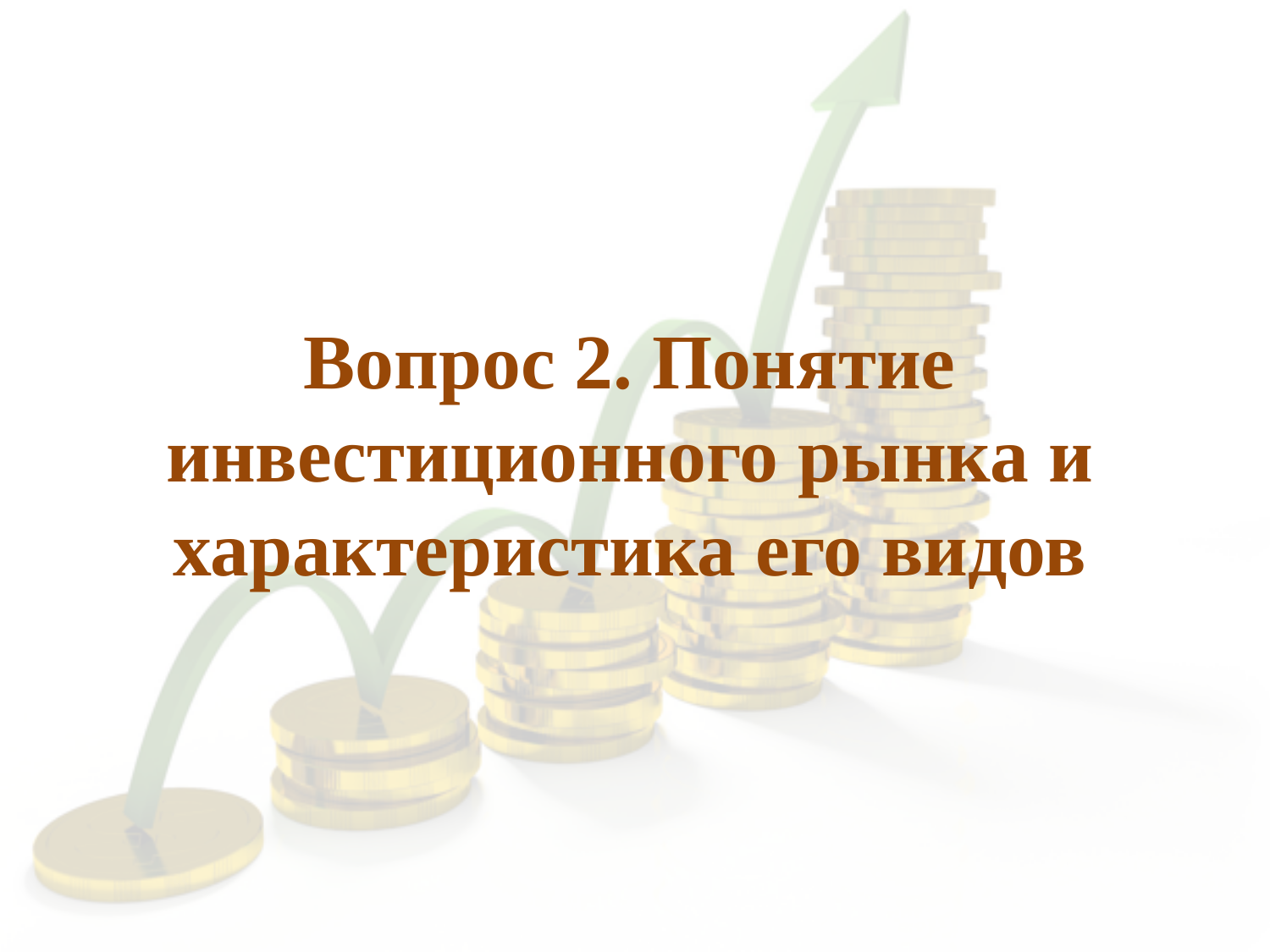

# Вопрос 2. Понятие инвестиционного рынка и характеристика его видов